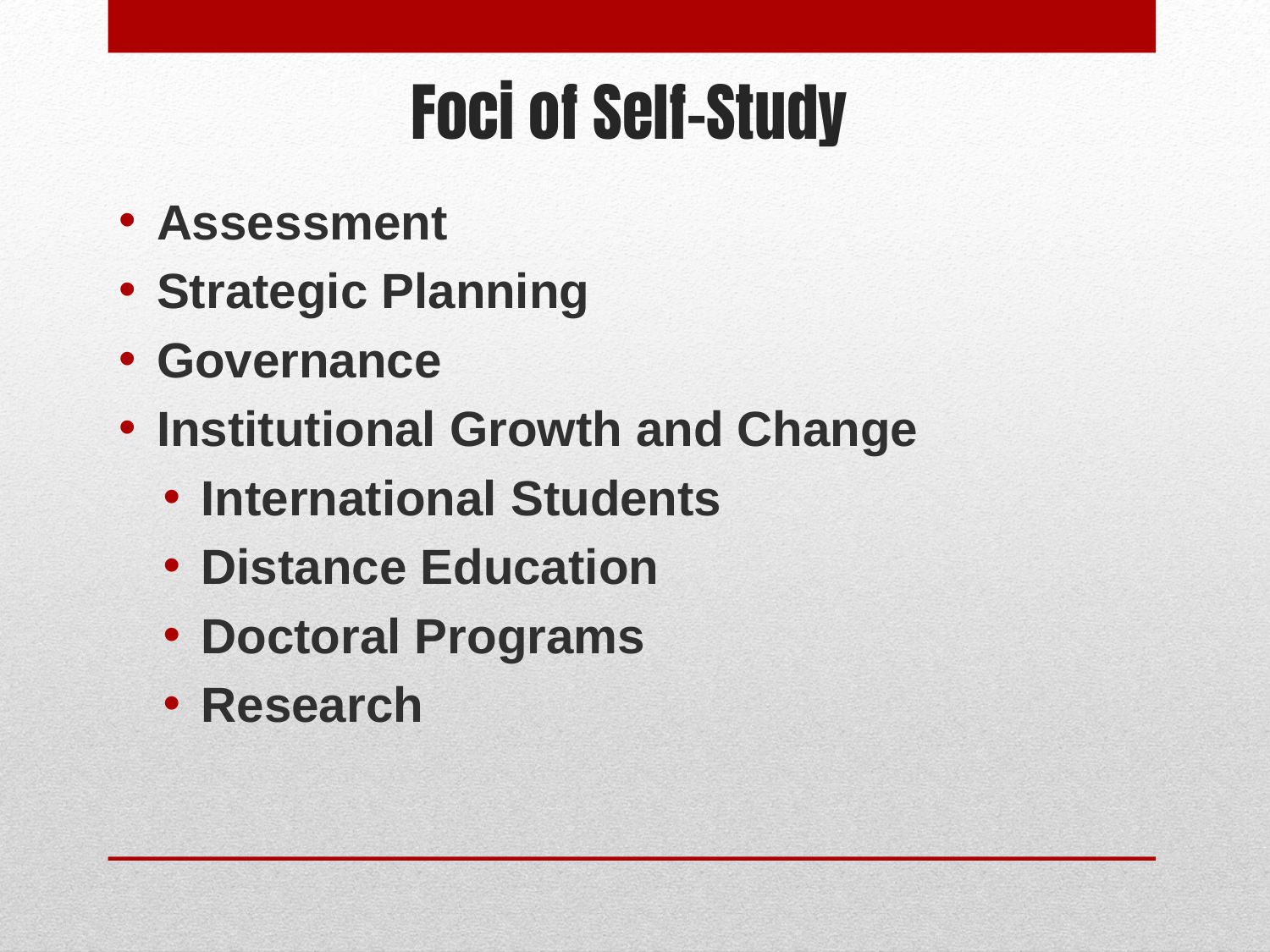

# Foci of Self-Study
Assessment
Strategic Planning
Governance
Institutional Growth and Change
International Students
Distance Education
Doctoral Programs
Research